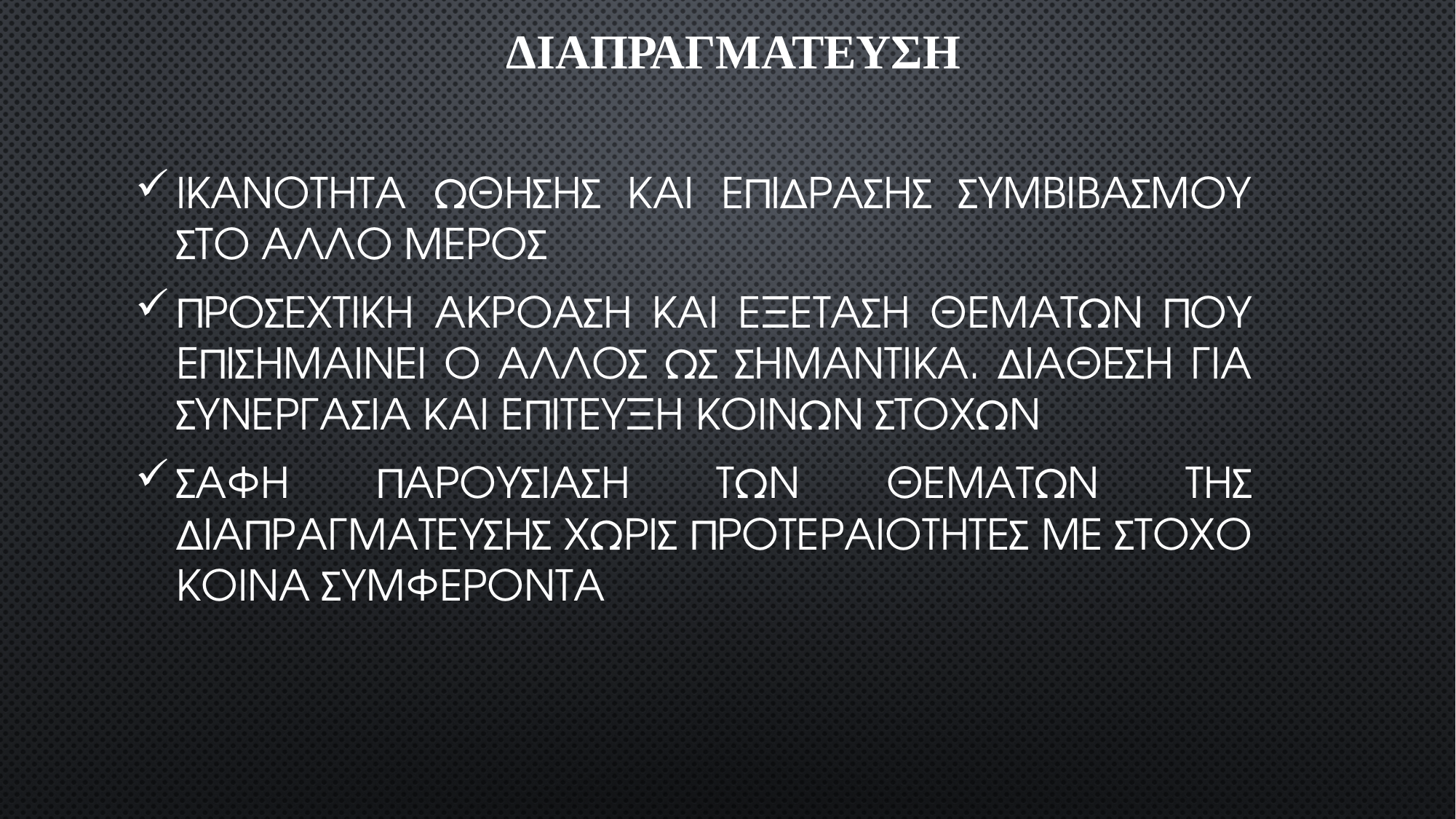

# ΔΙΑΠΡΑΓΜΑΤΕΥΣΗ
ΙΚΑΝΟΤΗΤΑ ΩΘΗΣΗΣ ΚΑΙ ΕΠΙΔΡΑΣΗΣ ΣΥΜΒΙΒΑΣΜΟΥ ΣΤΟ ΑΛΛΟ ΜΕΡΟΣ
ΠΡΟΣΕΧΤΙΚΗ ΑΚΡΟΑΣΗ ΚΑΙ ΕΞΕΤΑΣΗ ΘΕΜΑΤΩΝ ΠΟΥ ΕΠΙΣΗΜΑΙΝΕΙ Ο ΑΛΛΟΣ ΩΣ ΣΗΜΑΝΤΙΚΑ. ΔΙΑΘΕΣΗ ΓΙΑ ΣΥΝΕΡΓΑΣΙΑ ΚΑΙ ΕΠΙΤΕΥΞΗ ΚΟΙΝΩΝ ΣΤΟΧΩΝ
ΣΑΦΗ ΠΑΡΟΥΣΙΑΣΗ ΤΩΝ ΘΕΜΑΤΩΝ ΤΗΣ ΔΙΑΠΡΑΓΜΑΤΕΥΣΗΣ ΧΩΡΙΣ ΠΡΟΤΕΡΑΙΟΤΗΤΕΣ ΜΕ ΣΤΟΧΟ ΚΟΙΝΑ ΣΥΜΦΕΡΟΝΤΑ